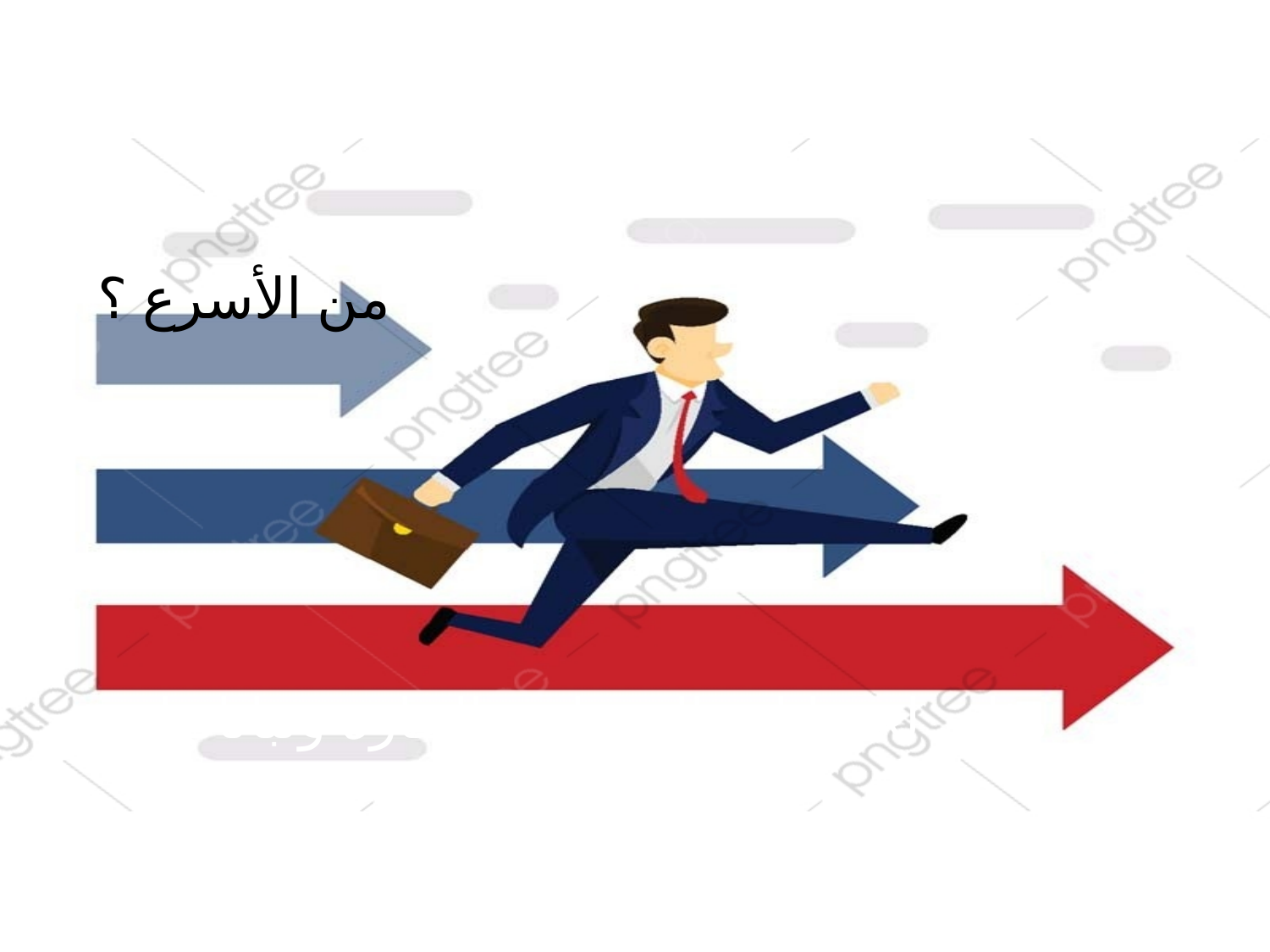

من الأسرع ؟
مثلي لحيوانات الصحاري الحارة ونباتاتها